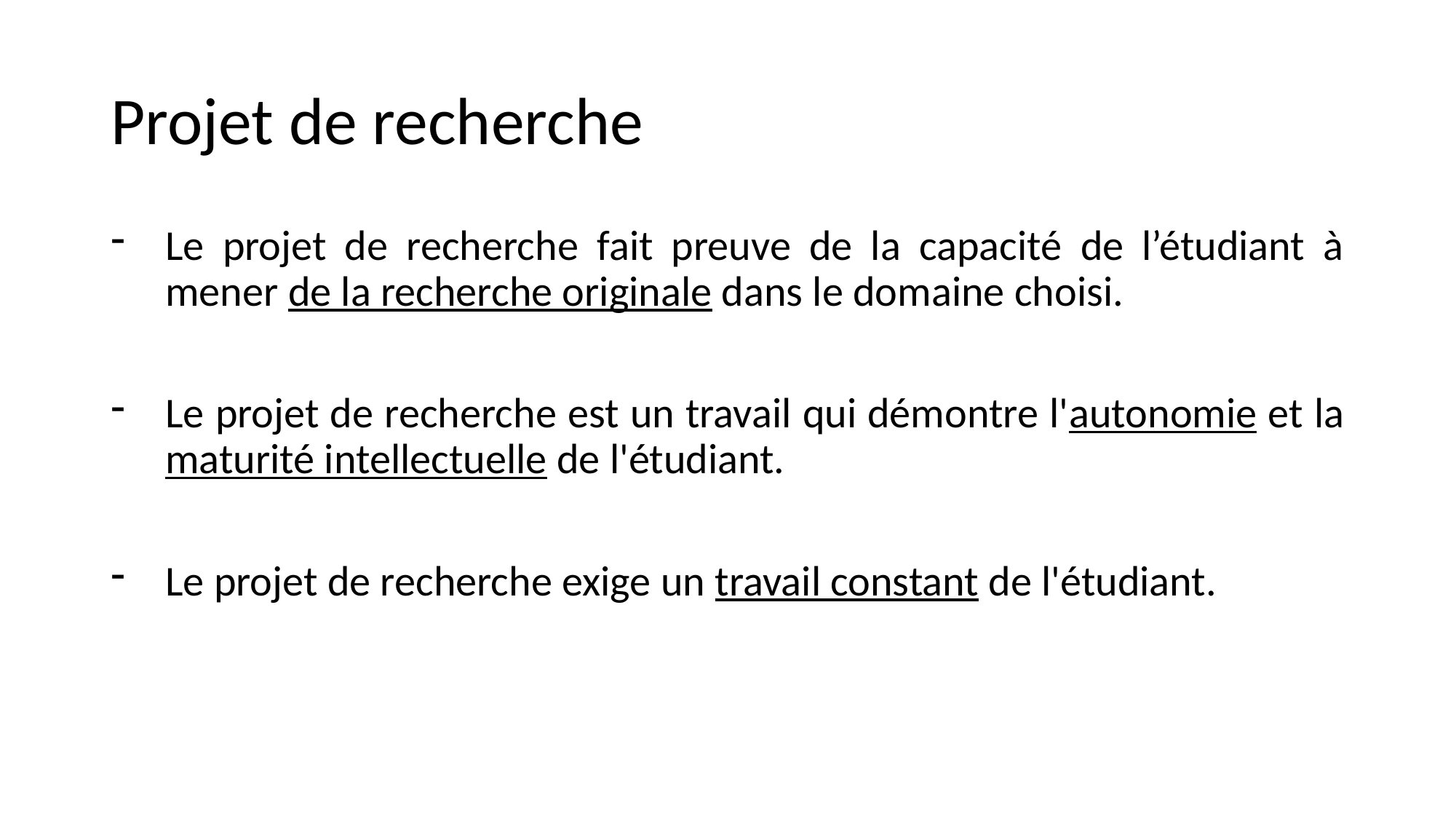

# Projet de recherche
Le projet de recherche fait preuve de la capacité de l’étudiant à mener de la recherche originale dans le domaine choisi.

Le projet de recherche est un travail qui démontre l'autonomie et la maturité intellectuelle de l'étudiant.

Le projet de recherche exige un travail constant de l'étudiant.